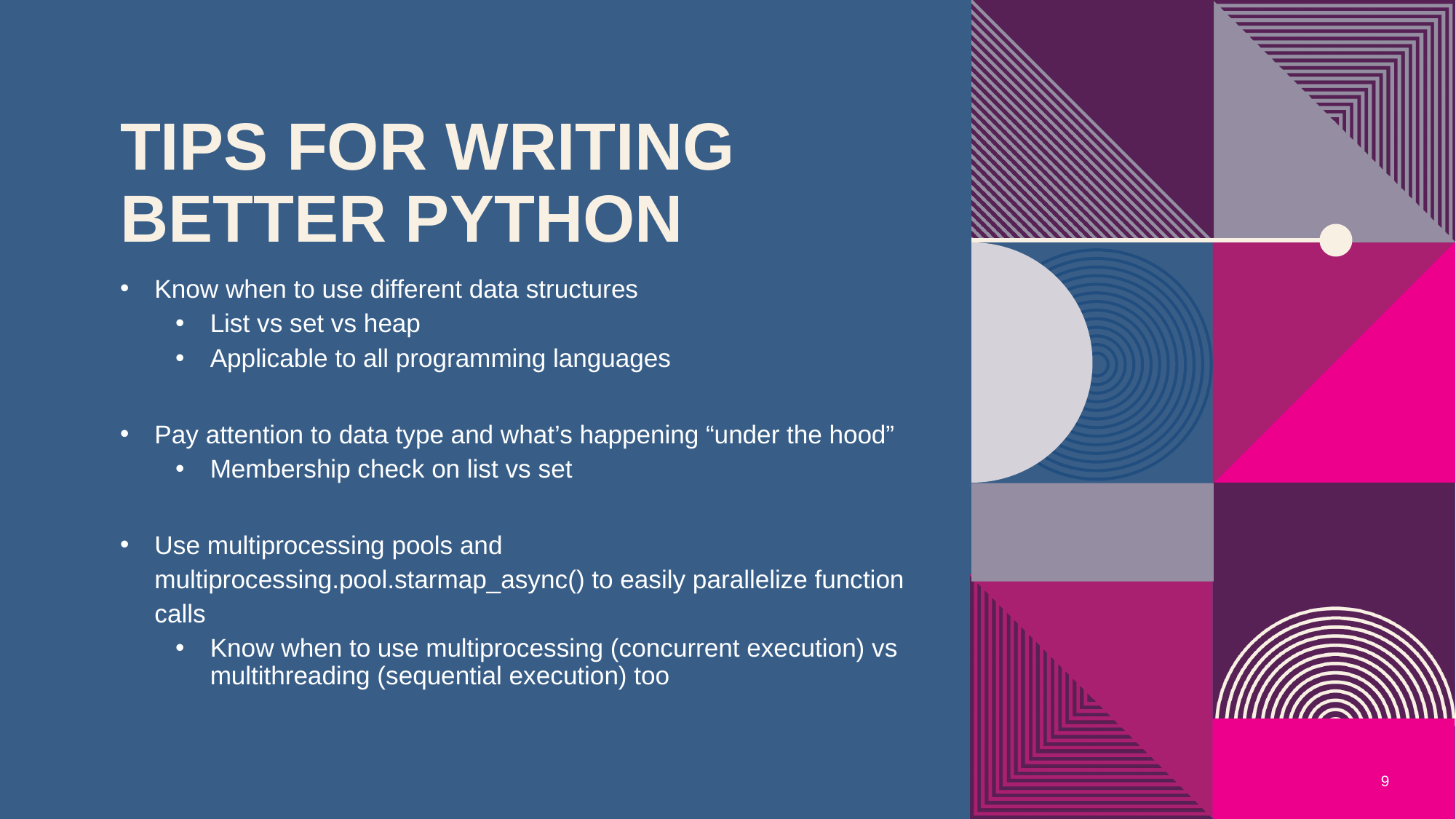

# Tips for Writing better Python
Know when to use different data structures
List vs set vs heap
Applicable to all programming languages
Pay attention to data type and what’s happening “under the hood”
Membership check on list vs set
Use multiprocessing pools and multiprocessing.pool.starmap_async() to easily parallelize function calls
Know when to use multiprocessing (concurrent execution) vs multithreading (sequential execution) too
9